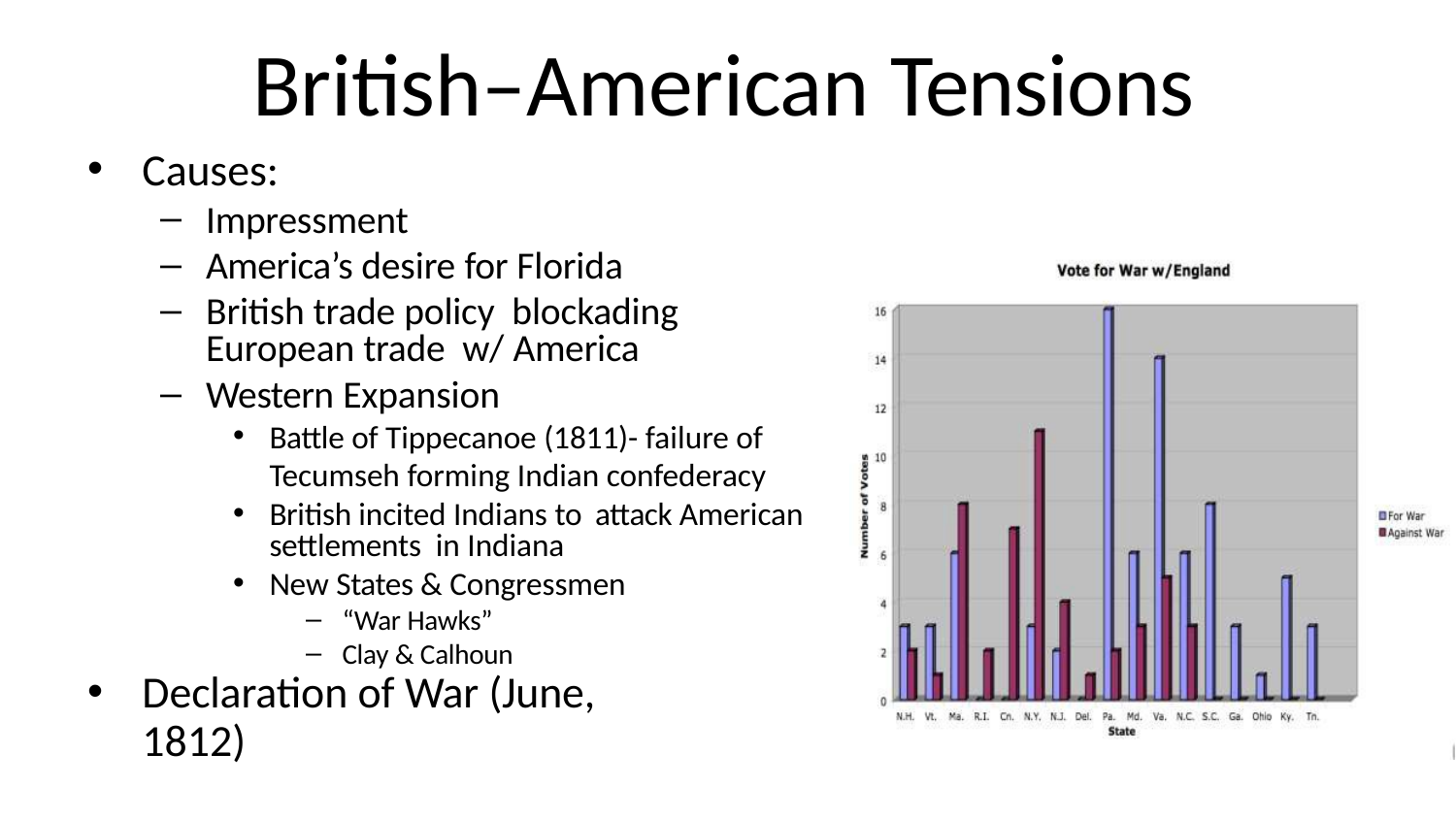

# British–American Tensions
Causes:
Impressment
America’s desire for Florida
British trade policy  blockading European trade  w/ America
Western Expansion
Battle of Tippecanoe (1811)- failure of Tecumseh forming Indian confederacy
British incited Indians to  attack American settlements  in Indiana
New States & Congressmen
“War Hawks”
Clay & Calhoun
Declaration of War (June,
1812)